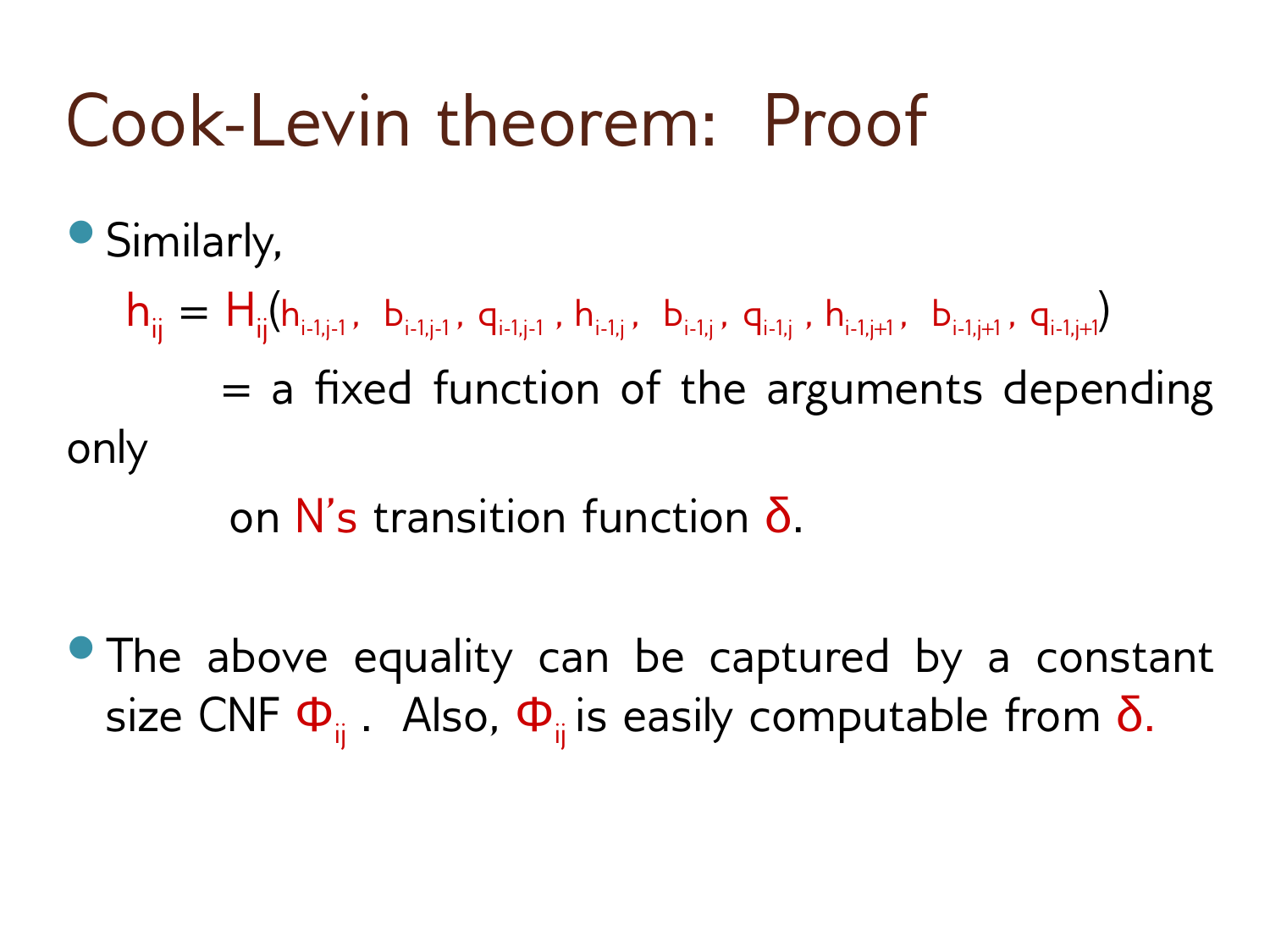

# Cook-Levin theorem:  Proof
Similarly,
    hij = Hij(hi-1,j-1 ,  bi-1,j-1 ,  qi-1,j-1 , hi-1,j ,  bi-1,j ,  qi-1,j , hi-1,j+1 ,  bi-1,j+1 ,  qi-1,j+1)
        = a fixed function of the arguments depending only
           on N’s transition function δ.

The above equality can be captured by a constant size CNF Φij .  Also, Φij is easily computable from δ.